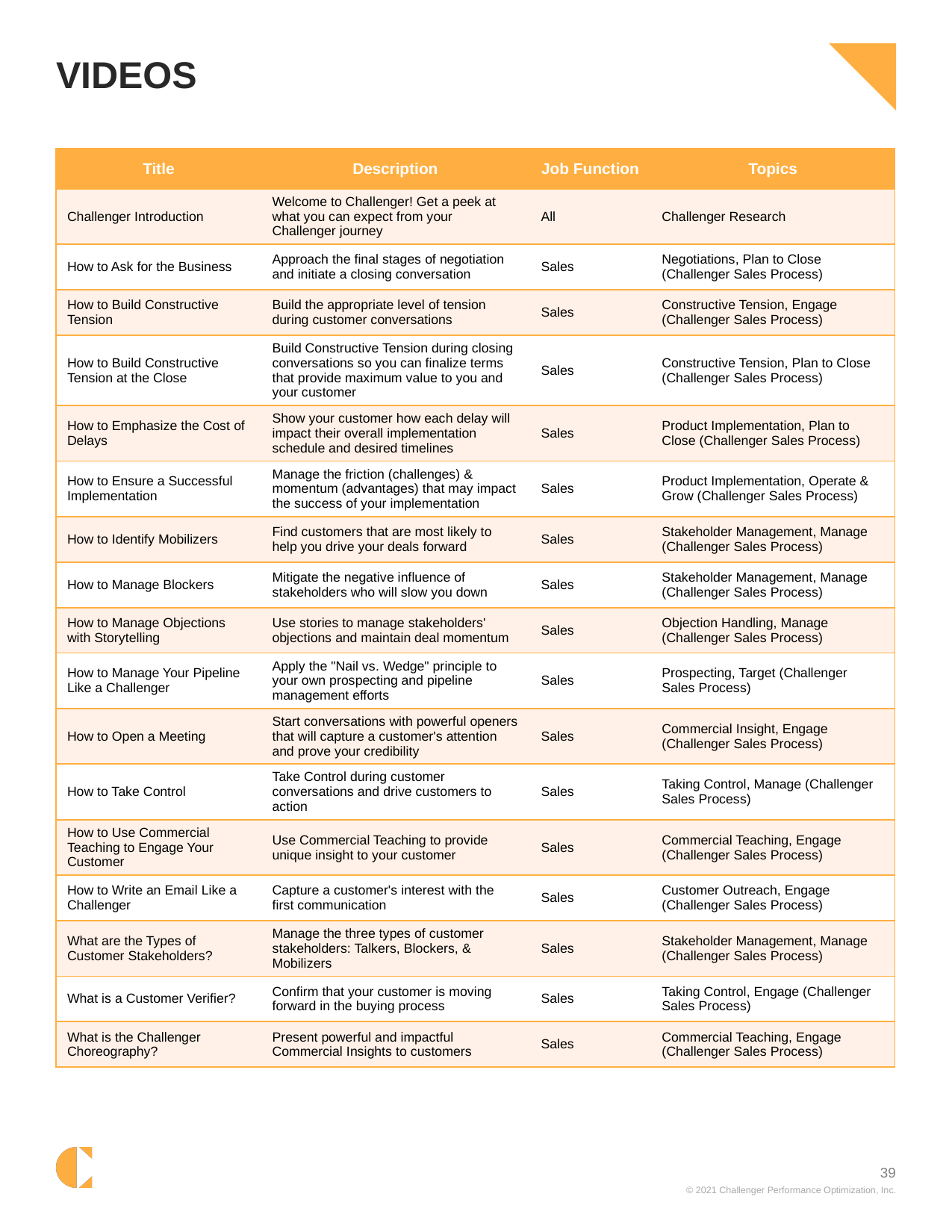

# Videos
| Title | Description | Job Function | Topics |
| --- | --- | --- | --- |
| Challenger Introduction | Welcome to Challenger! Get a peek at what you can expect from your Challenger journey | All | Challenger Research |
| How to Ask for the Business | Approach the final stages of negotiation and initiate a closing conversation | Sales | Negotiations, Plan to Close (Challenger Sales Process) |
| How to Build Constructive Tension | Build the appropriate level of tension during customer conversations | Sales | Constructive Tension, Engage (Challenger Sales Process) |
| How to Build Constructive Tension at the Close | Build Constructive Tension during closing conversations so you can finalize terms that provide maximum value to you and your customer | Sales | Constructive Tension, Plan to Close (Challenger Sales Process) |
| How to Emphasize the Cost of Delays | Show your customer how each delay will impact their overall implementation schedule and desired timelines | Sales | Product Implementation, Plan to Close (Challenger Sales Process) |
| How to Ensure a Successful Implementation | Manage the friction (challenges) & momentum (advantages) that may impact the success of your implementation | Sales | Product Implementation, Operate & Grow (Challenger Sales Process) |
| How to Identify Mobilizers | Find customers that are most likely to help you drive your deals forward | Sales | Stakeholder Management, Manage (Challenger Sales Process) |
| How to Manage Blockers | Mitigate the negative influence of stakeholders who will slow you down | Sales | Stakeholder Management, Manage (Challenger Sales Process) |
| How to Manage Objections with Storytelling | Use stories to manage stakeholders' objections and maintain deal momentum | Sales | Objection Handling, Manage (Challenger Sales Process) |
| How to Manage Your Pipeline Like a Challenger | Apply the "Nail vs. Wedge" principle to your own prospecting and pipeline management efforts | Sales | Prospecting, Target (Challenger Sales Process) |
| How to Open a Meeting | Start conversations with powerful openers that will capture a customer's attention and prove your credibility | Sales | Commercial Insight, Engage (Challenger Sales Process) |
| How to Take Control | Take Control during customer conversations and drive customers to action | Sales | Taking Control, Manage (Challenger Sales Process) |
| How to Use Commercial Teaching to Engage Your Customer | Use Commercial Teaching to provide unique insight to your customer | Sales | Commercial Teaching, Engage (Challenger Sales Process) |
| How to Write an Email Like a Challenger | Capture a customer's interest with the first communication | Sales | Customer Outreach, Engage (Challenger Sales Process) |
| What are the Types of Customer Stakeholders? | Manage the three types of customer stakeholders: Talkers, Blockers, & Mobilizers | Sales | Stakeholder Management, Manage (Challenger Sales Process) |
| What is a Customer Verifier? | Confirm that your customer is moving forward in the buying process | Sales | Taking Control, Engage (Challenger Sales Process) |
| What is the Challenger Choreography? | Present powerful and impactful Commercial Insights to customers | Sales | Commercial Teaching, Engage (Challenger Sales Process) |